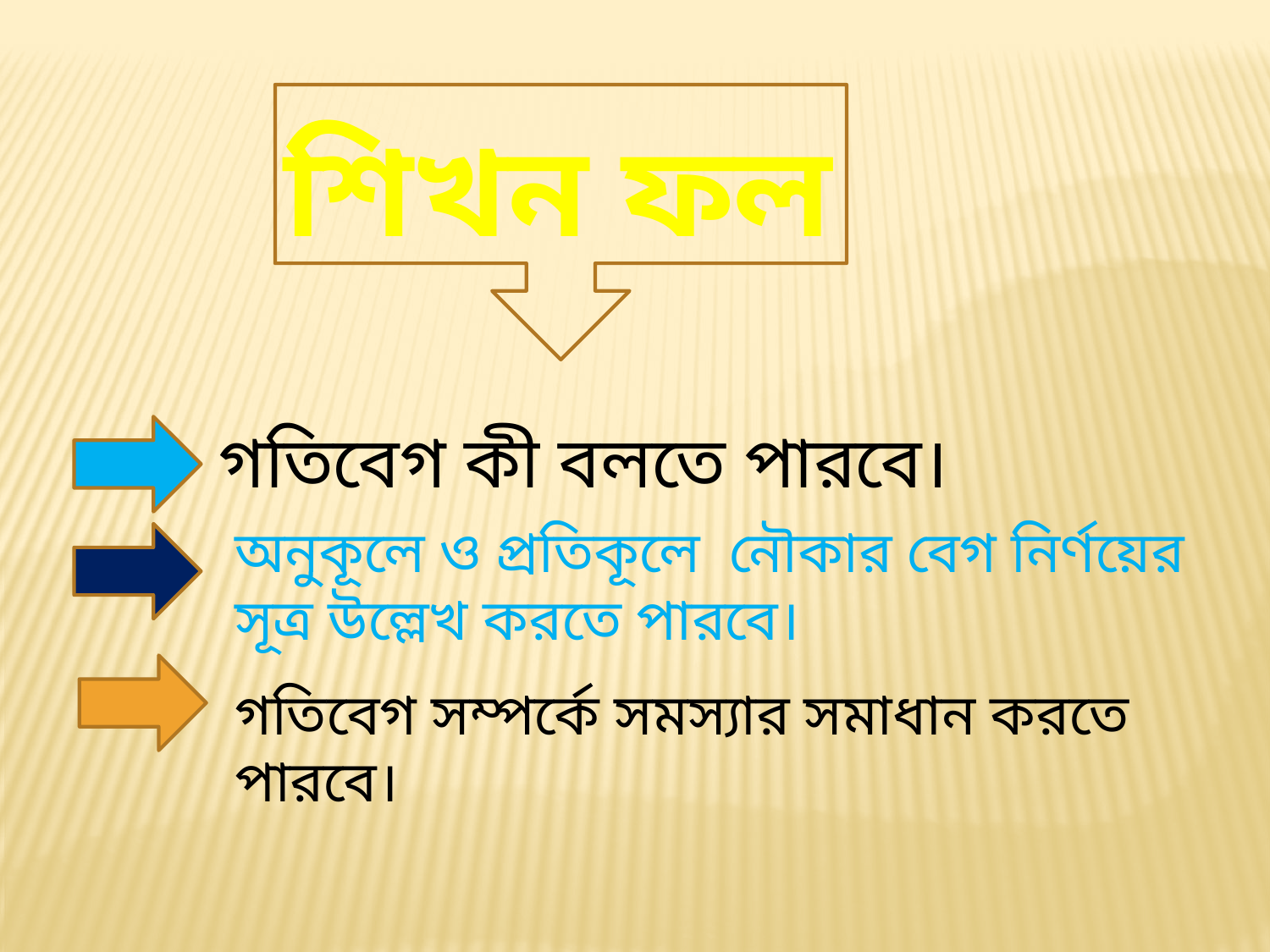

শিখন ফল
গতিবেগ কী বলতে পারবে।

অনুকূলে ও প্রতিকূলে  নৌকার বেগ নির্ণয়ের সূত্র উল্লেখ করতে পারবে।

গতিবেগ সম্পর্কে সমস্যার সমাধান করতে পারবে।